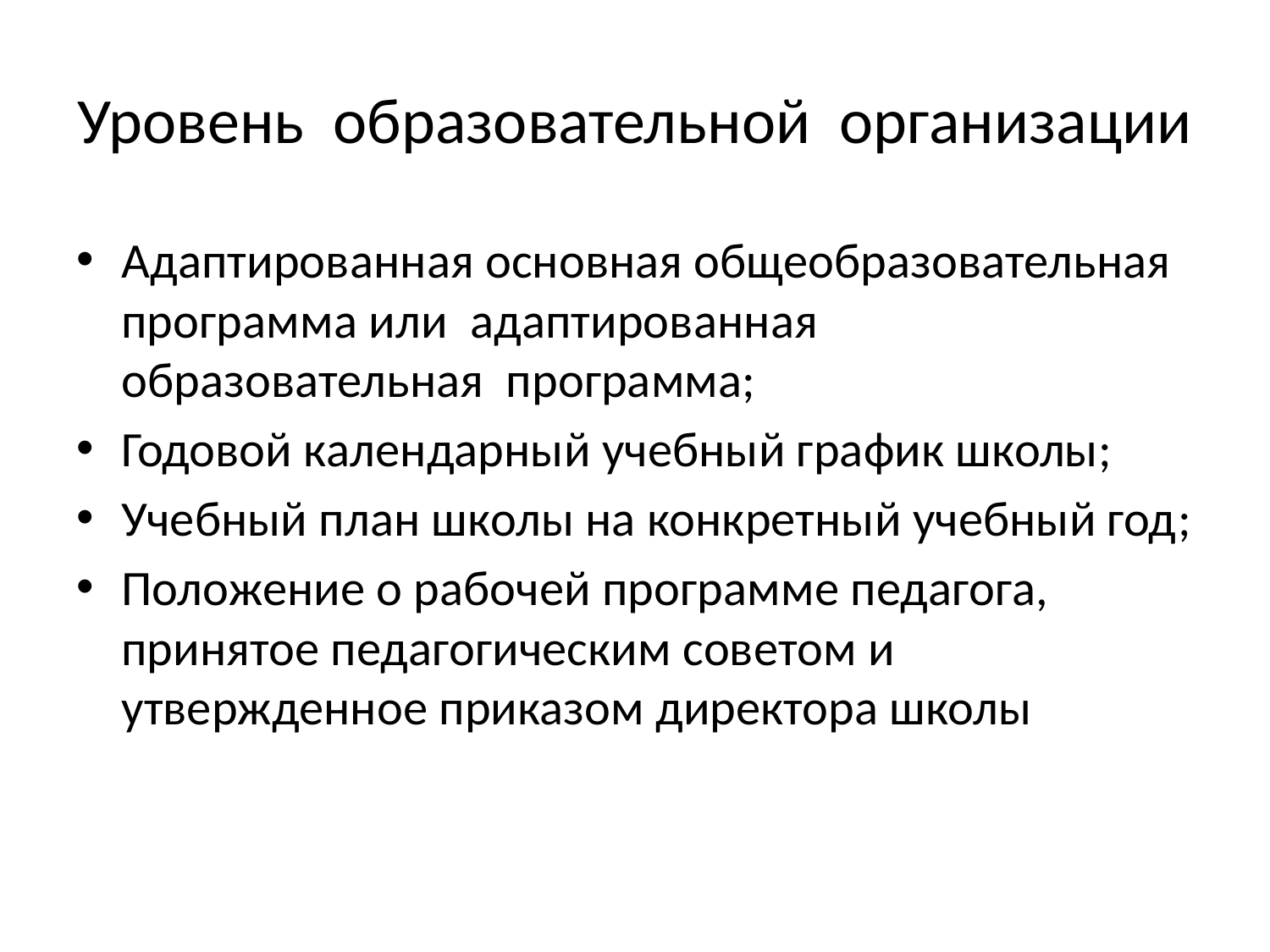

# Уровень  образовательной  организации
Адаптированная основная общеобразовательная программа или  адаптированная  образовательная  программа;
Годовой календарный учебный график школы;
Учебный план школы на конкретный учебный год;
Положение о рабочей программе педагога, принятое педагогическим советом и утвержденное приказом директора школы